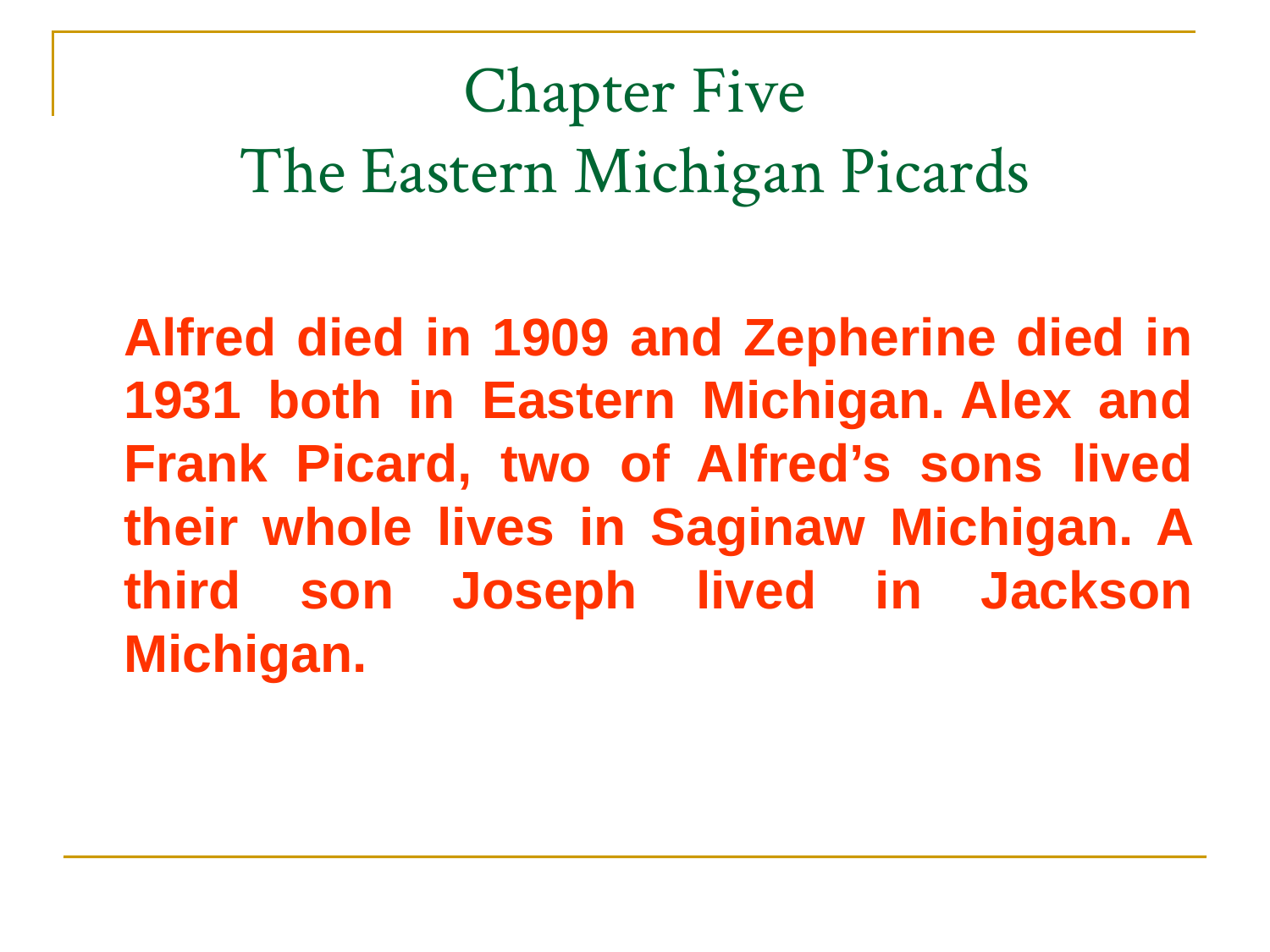

# Chapter Five The Eastern Michigan Picards

	Alfred died in 1909 and Zepherine died in 1931 both in Eastern Michigan. Alex and Frank Picard, two of Alfred’s sons lived their whole lives in Saginaw Michigan. A third son Joseph lived in Jackson Michigan.